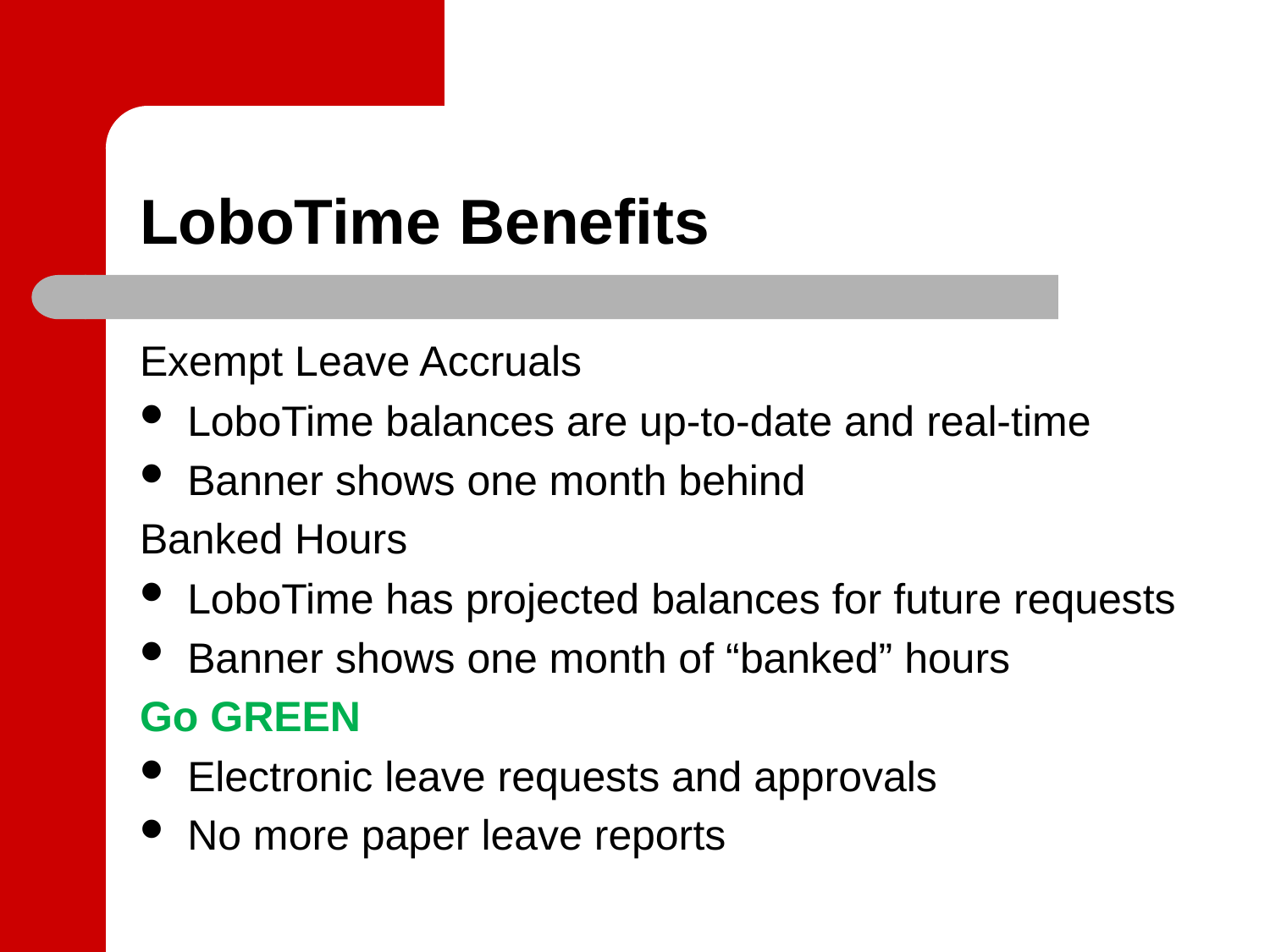

# LoboTime Benefits
Exempt Leave Accruals
LoboTime balances are up-to-date and real-time
Banner shows one month behind
Banked Hours
LoboTime has projected balances for future requests
Banner shows one month of “banked” hours
Go GREEN
Electronic leave requests and approvals
No more paper leave reports